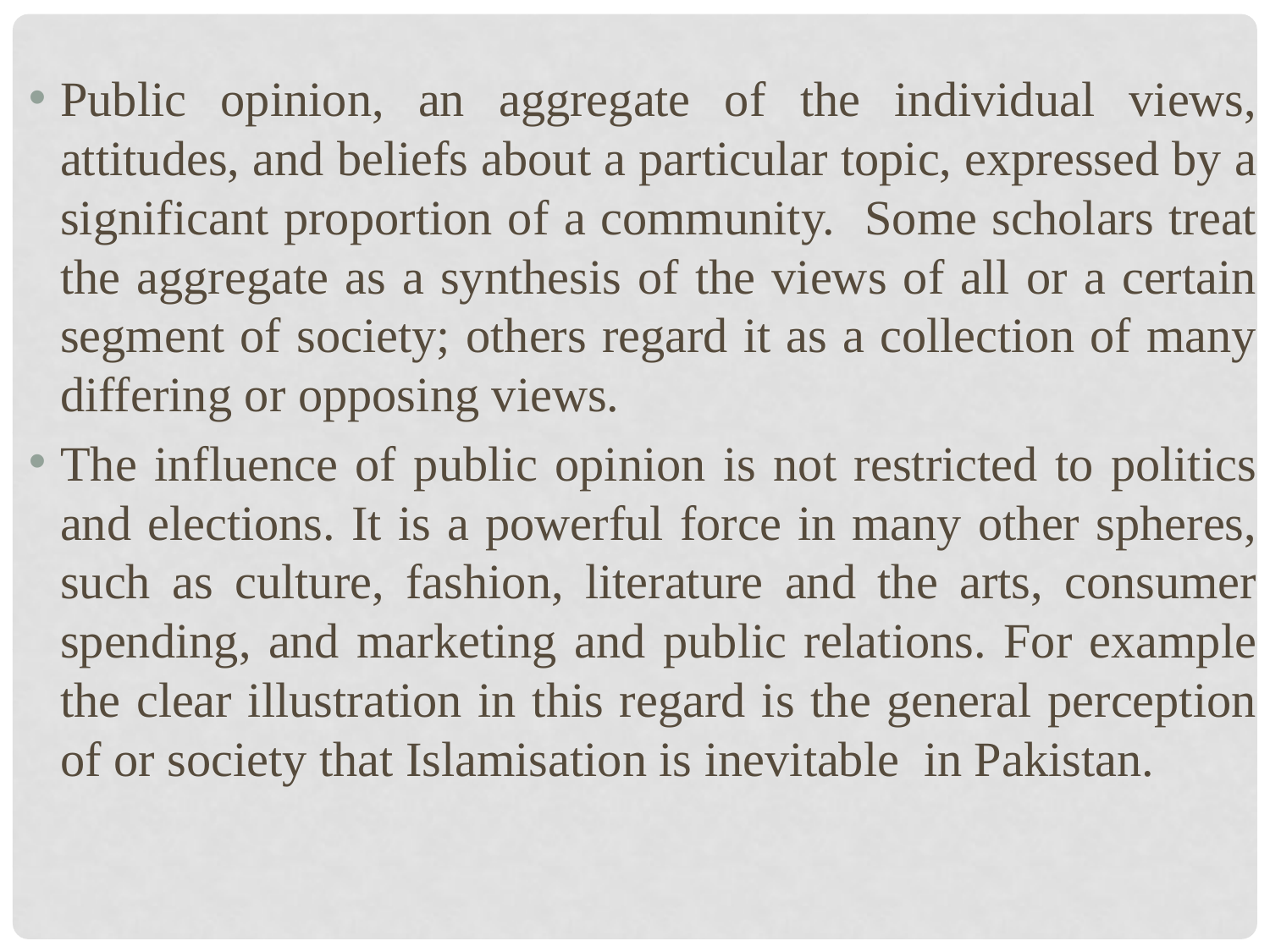

Public opinion, an aggregate of the individual views, attitudes, and beliefs about a particular topic, expressed by a significant proportion of a community.  Some scholars treat the aggregate as a synthesis of the views of all or a certain segment of society; others regard it as a collection of many differing or opposing views.
The influence of public opinion is not restricted to politics and elections. It is a powerful force in many other spheres, such as culture, fashion, literature and the arts, consumer spending, and marketing and public relations. For example the clear illustration in this regard is the general perception of or society that Islamisation is inevitable  in Pakistan.